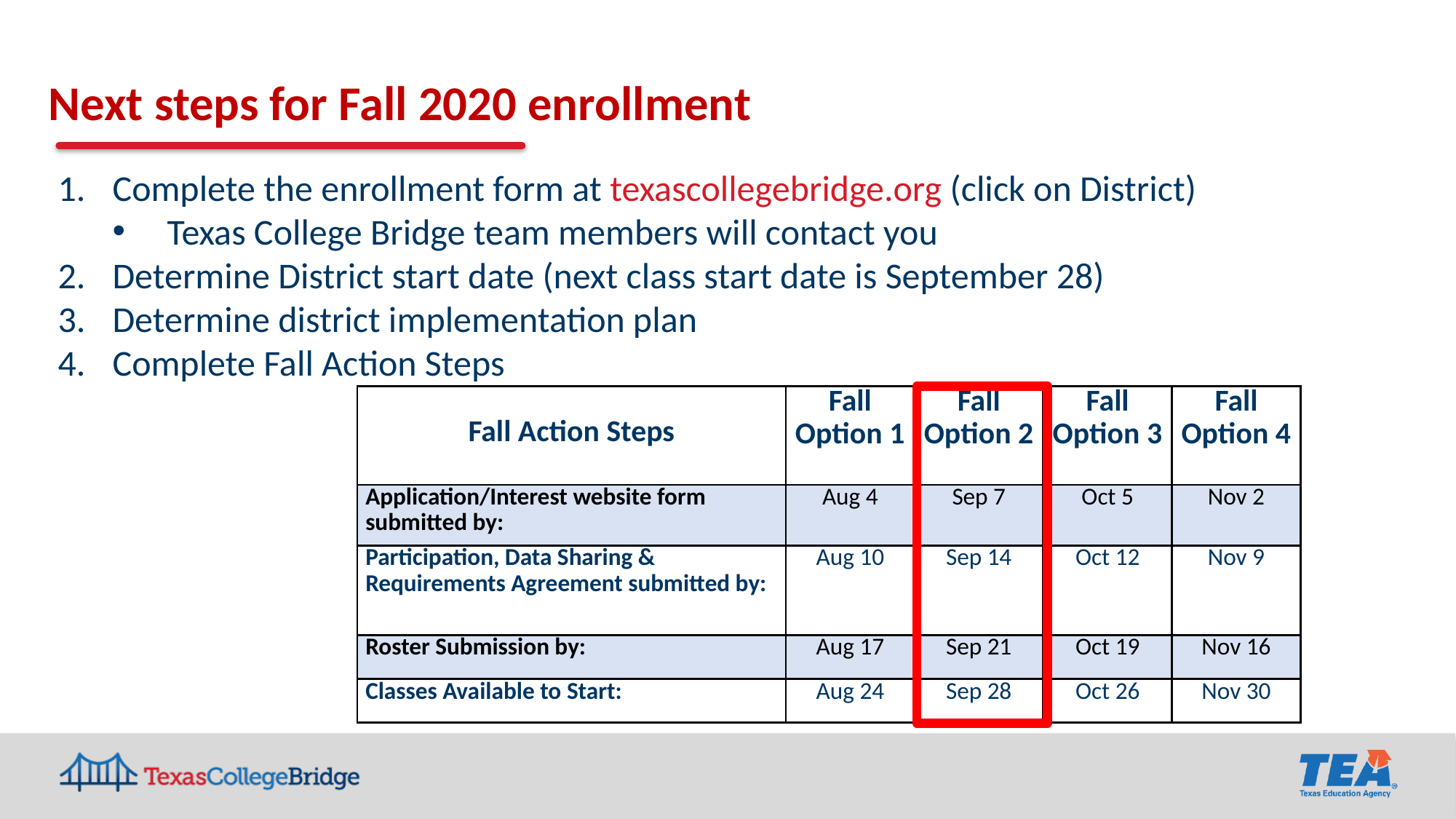

Next steps for Fall 2020 enrollment
Complete the enrollment form at texascollegebridge.org (click on District)
Texas College Bridge team members will contact you
Determine District start date (next class start date is September 28)
Determine district implementation plan
Complete Fall Action Steps

| Fall Action Steps | Fall Option 1 | Fall Option 2 | Fall Option 3 | Fall Option 4 |
| --- | --- | --- | --- | --- |
| Application/Interest website form submitted by: | Aug 4 | Sep 7 | Oct 5 | Nov 2 |
| Participation, Data Sharing & Requirements Agreement submitted by: | Aug 10 | Sep 14 | Oct 12 | Nov 9 |
| Roster Submission by: | Aug 17 | Sep 21 | Oct 19 | Nov 16 |
| Classes Available to Start: | Aug 24 | Sep 28 | Oct 26 | Nov 30 |